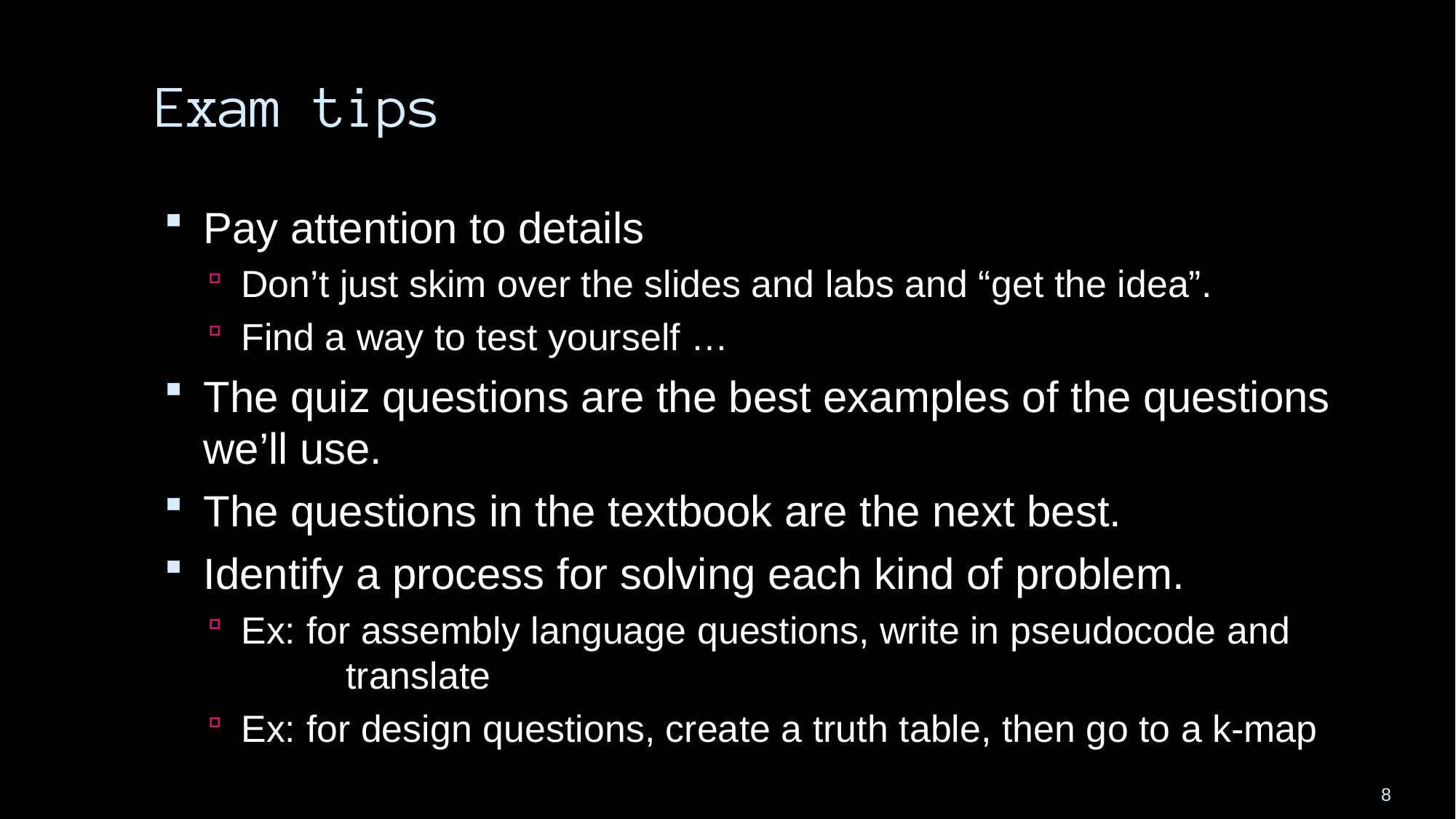

# Exam tips
Pay attention to details
Don’t just skim over the slides and labs and “get the idea”.
Find a way to test yourself …
The quiz questions are the best examples of the questions we’ll use.
The questions in the textbook are the next best.
Identify a process for solving each kind of problem.
Ex: for assembly language questions, write in pseudocode and 	translate
Ex: for design questions, create a truth table, then go to a k-map
8